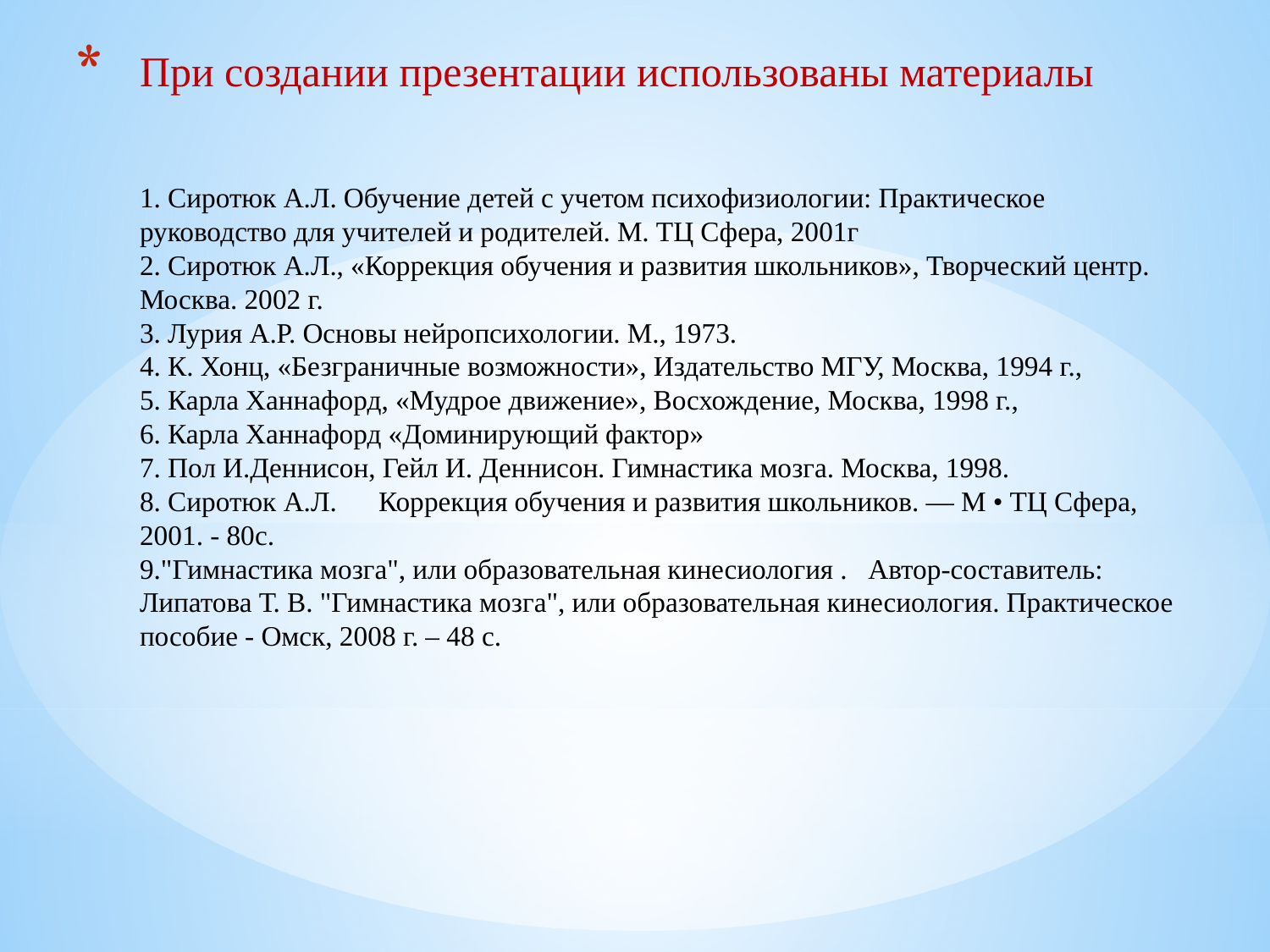

# При создании презентации использованы материалы 1. Сиротюк А.Л. Обучение детей с учетом психофизиологии: Практическое руководство для учителей и родителей. М. ТЦ Сфера, 2001г 2. Сиротюк А.Л., «Коррекция обучения и развития школьников», Творческий центр. Москва. 2002 г. 3. Лурия А.Р. Основы нейропсихологии. М., 1973. 4. К. Хонц, «Безграничные возможности», Издательство МГУ, Москва, 1994 г., 5. Карла Ханнафорд, «Мудрое движение», Восхождение, Москва, 1998 г., 6. Карла Ханнафорд «Доминирующий фактор» 7. Пол И.Деннисон, Гейл И. Деннисон. Гимнастика мозга. Москва, 1998. 8. Сиротюк А.Л.      Коррекция обучения и развития школьников. — М • ТЦ Сфера, 2001. - 80с. 9."Гимнастика мозга", или образовательная кинесиология .   Автор-составитель: Липатова Т. В. "Гимнастика мозга", или образовательная кинесиология. Практическое пособие - Омск, 2008 г. – 48 с.